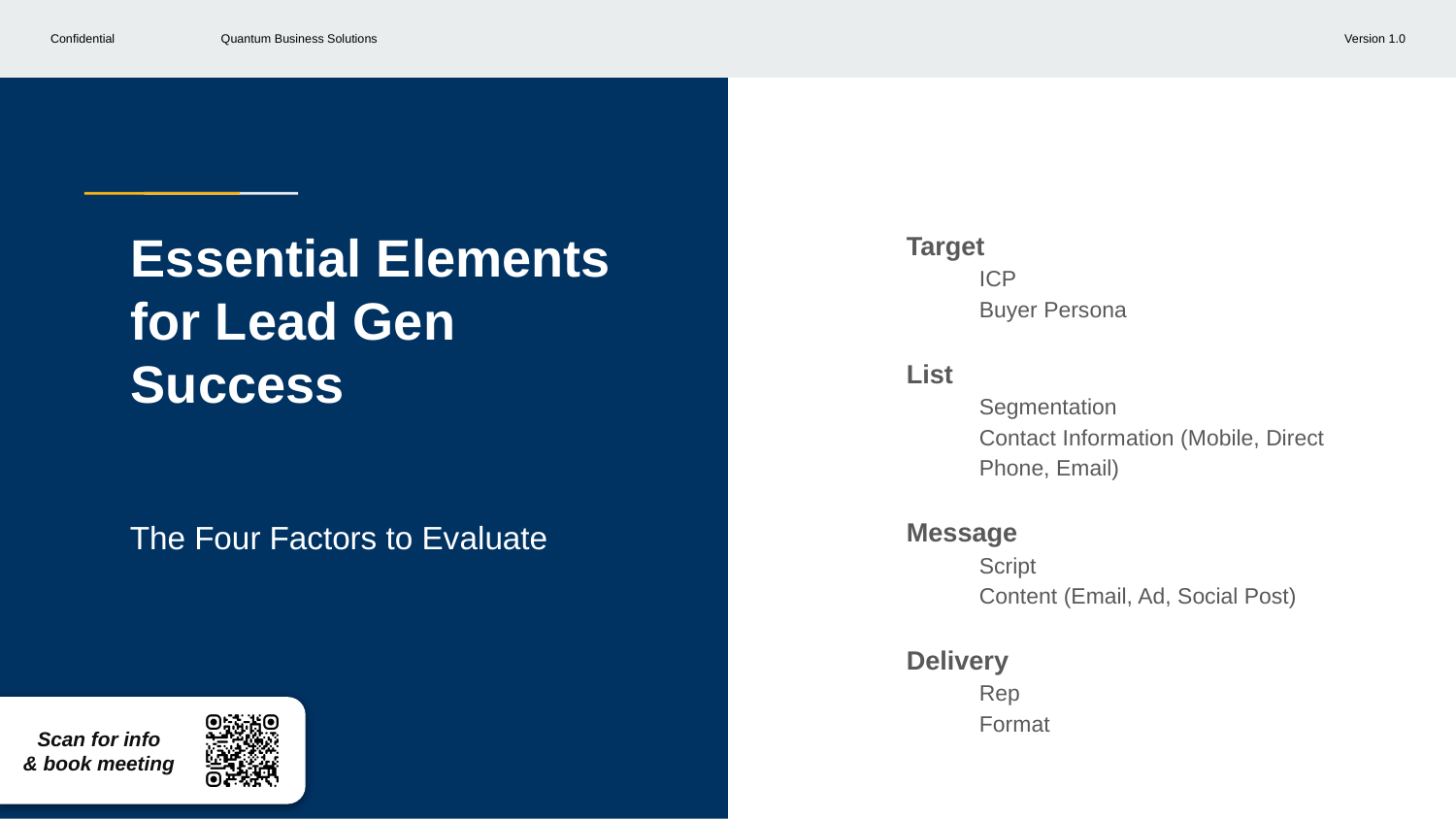

# Essential Elements for Lead Gen Success
Target
ICP
Buyer Persona
List
Segmentation
Contact Information (Mobile, Direct Phone, Email)
Message
Script
Content (Email, Ad, Social Post)
Delivery
Rep
Format

The Four Factors to Evaluate